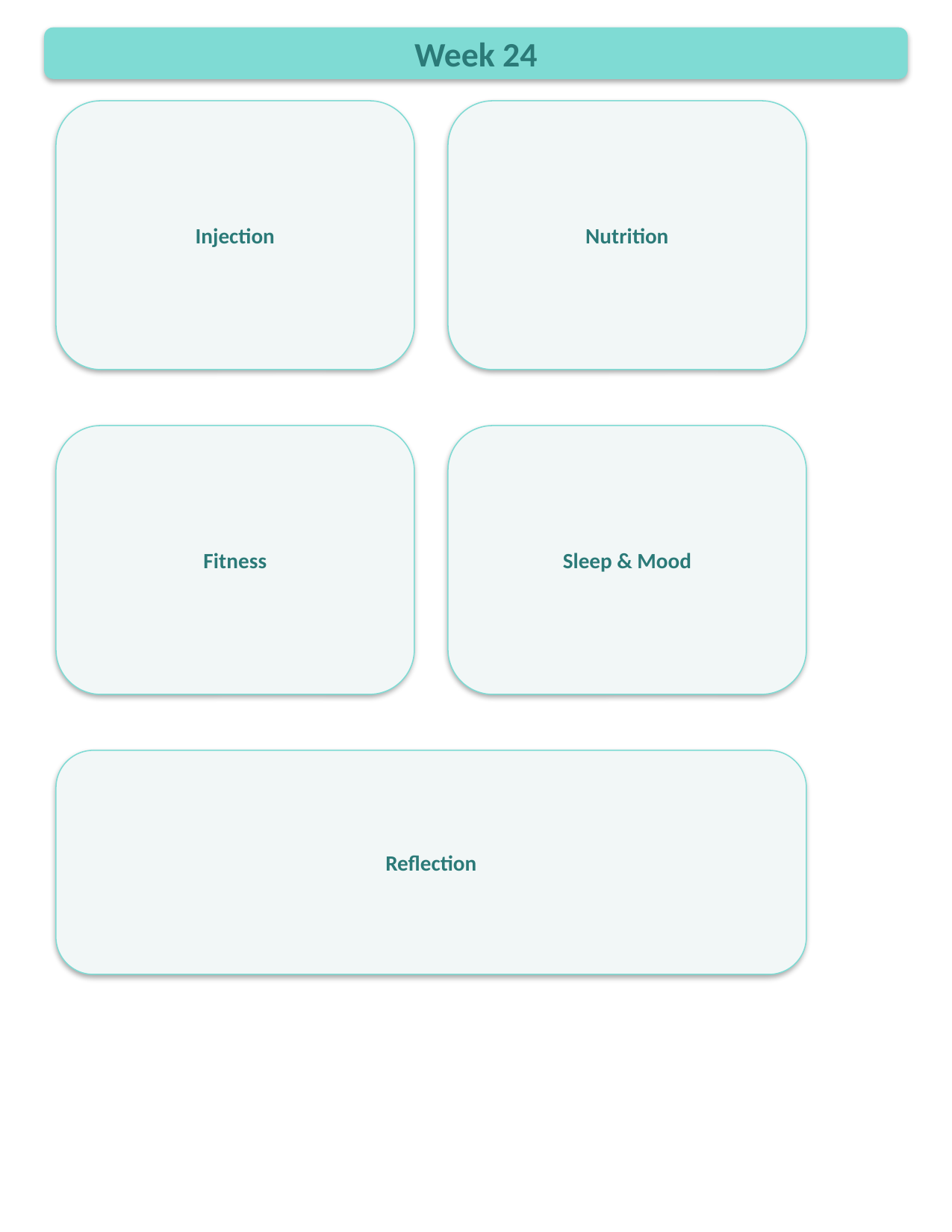

Week 24
Injection
Nutrition
Fitness
Sleep & Mood
Reflection